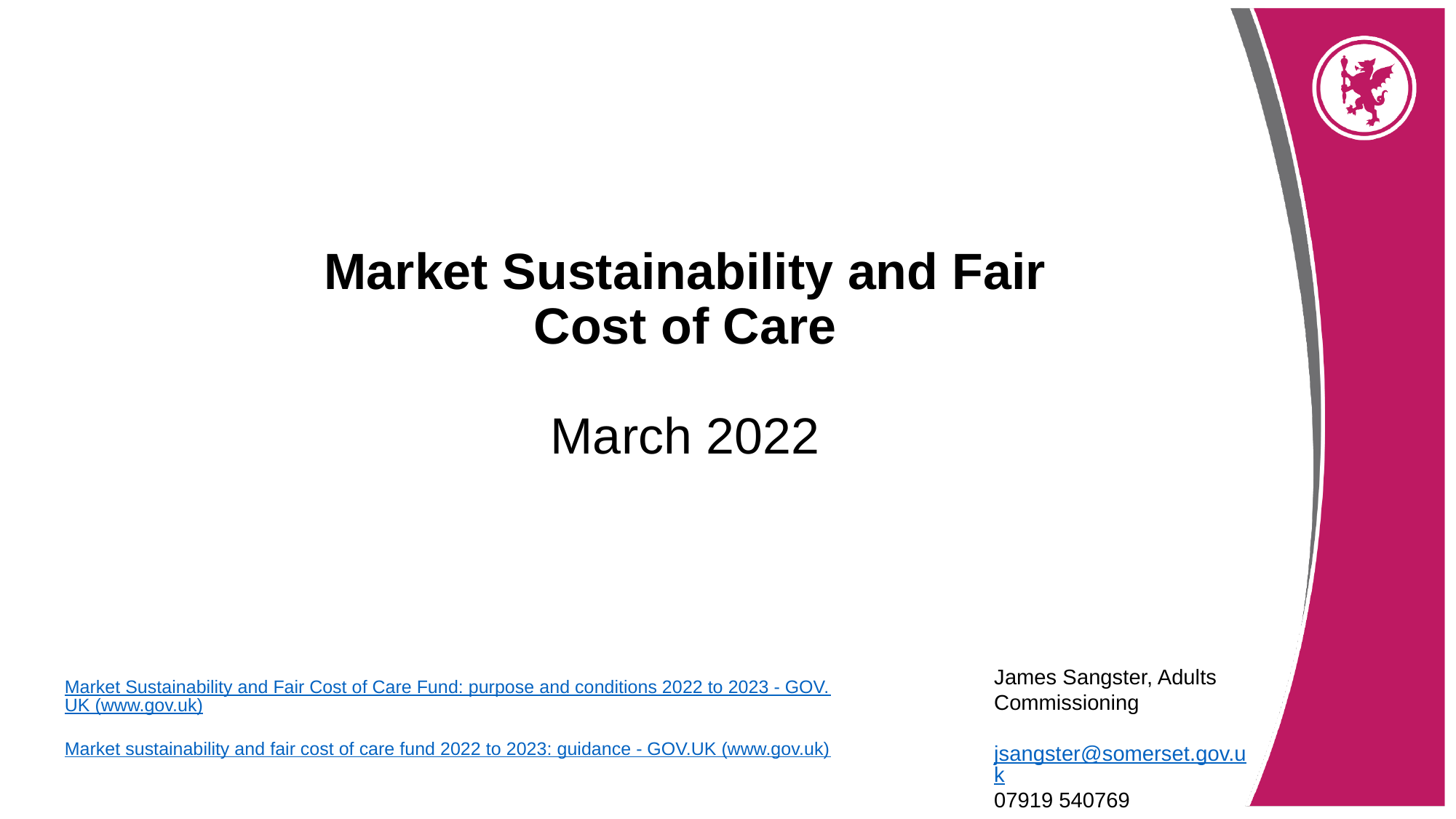

Market Sustainability and Fair Cost of Care

March 2022
James Sangster, Adults Commissioning

jsangster@somerset.gov.uk
07919 540769
Market Sustainability and Fair Cost of Care Fund: purpose and conditions 2022 to 2023 - GOV.UK (www.gov.uk)

Market sustainability and fair cost of care fund 2022 to 2023: guidance - GOV.UK (www.gov.uk)